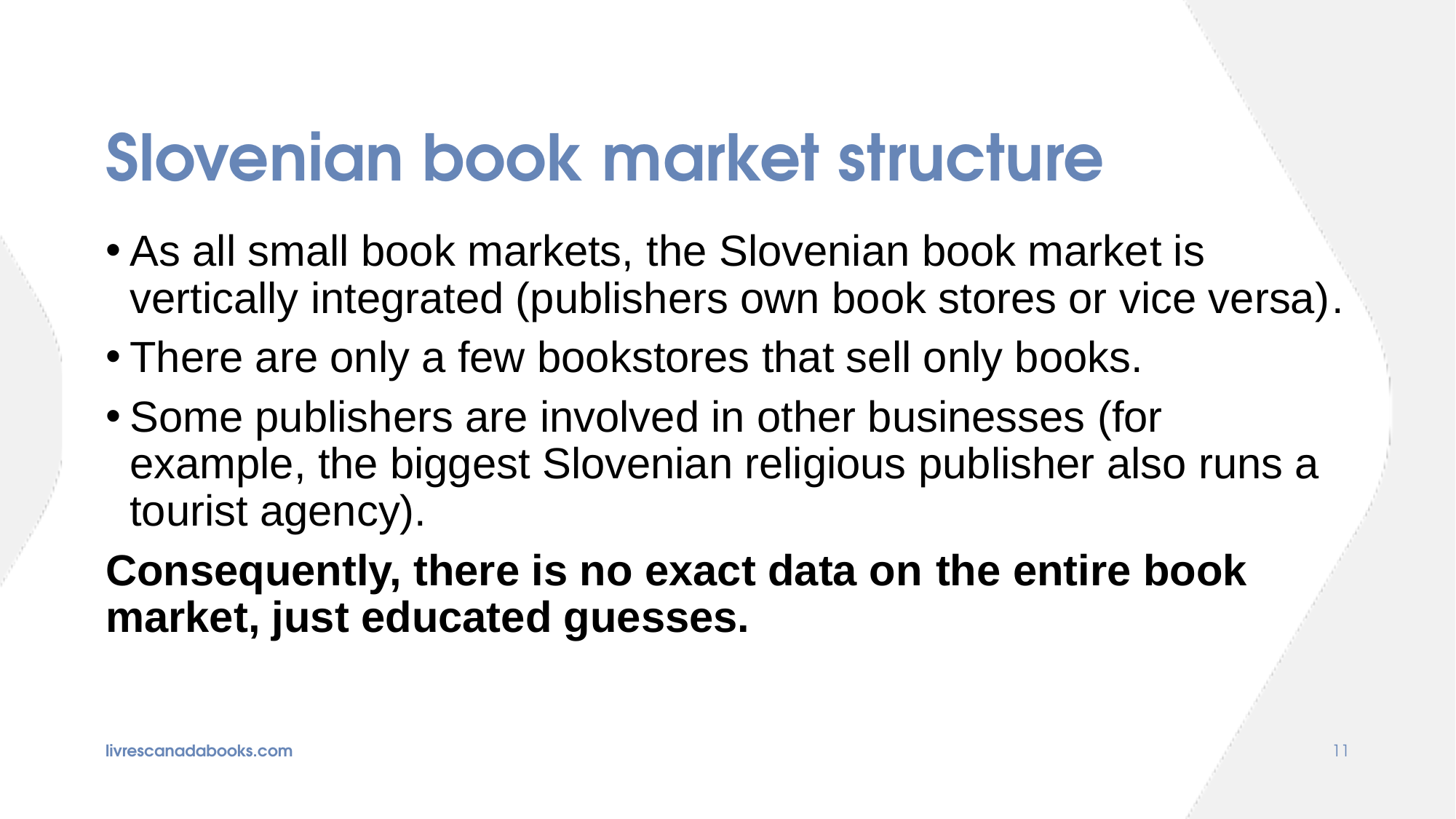

# Slovenian book market structure
As all small book markets, the Slovenian book market is vertically integrated (publishers own book stores or vice versa).
There are only a few bookstores that sell only books.
Some publishers are involved in other businesses (for example, the biggest Slovenian religious publisher also runs a tourist agency).
Consequently, there is no exact data on the entire book market, just educated guesses.

livrescanadabooks.com
11